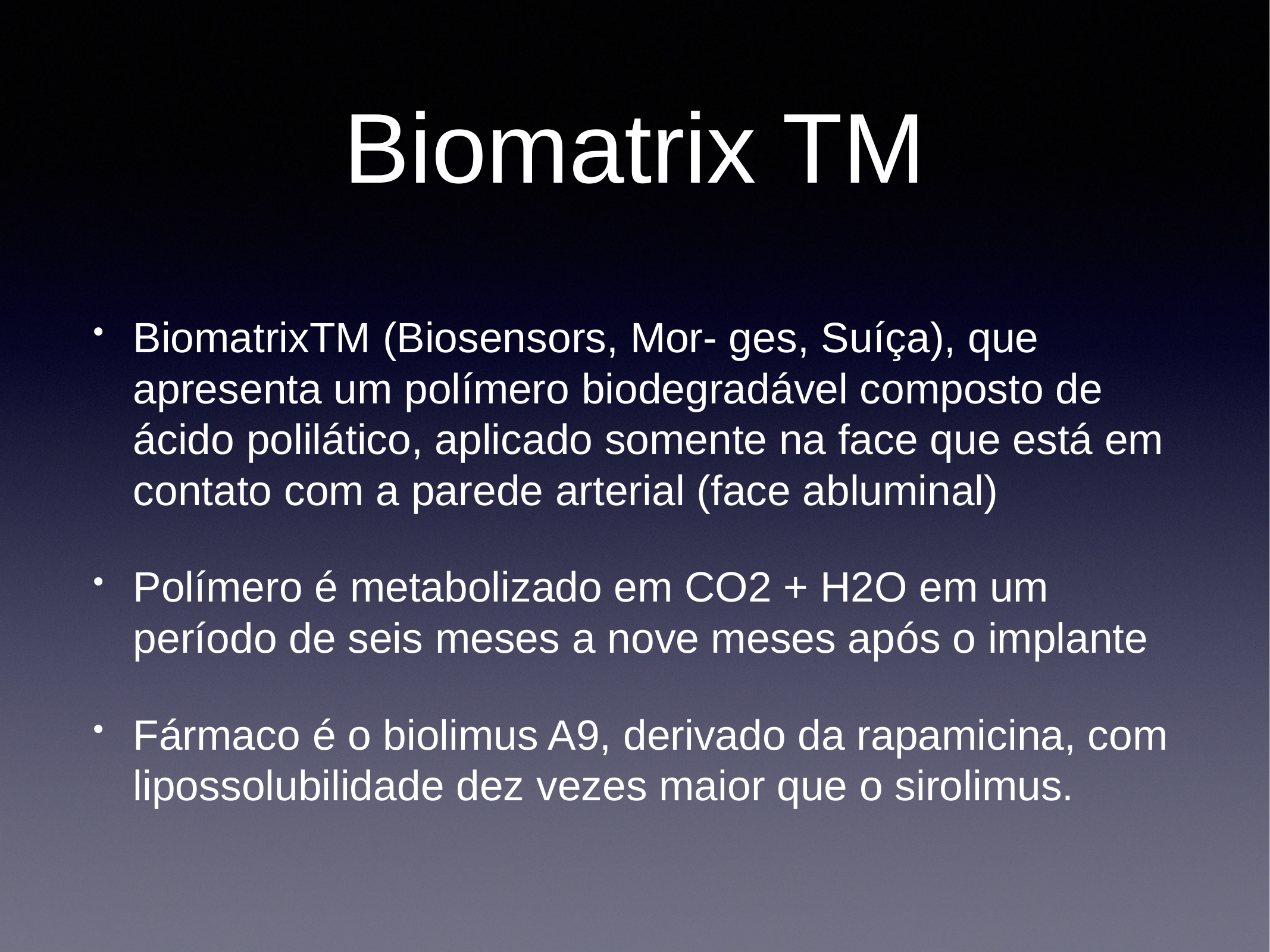

# Biomatrix TM
BiomatrixTM (Biosensors, Mor- ges, Suíça), que apresenta um polímero biodegradável composto de ácido polilático, aplicado somente na face que está em contato com a parede arterial (face abluminal)
Polímero é metabolizado em CO2 + H2O em um período de seis meses a nove meses após o implante
Fármaco é o biolimus A9, derivado da rapamicina, com lipossolubilidade dez vezes maior que o sirolimus.